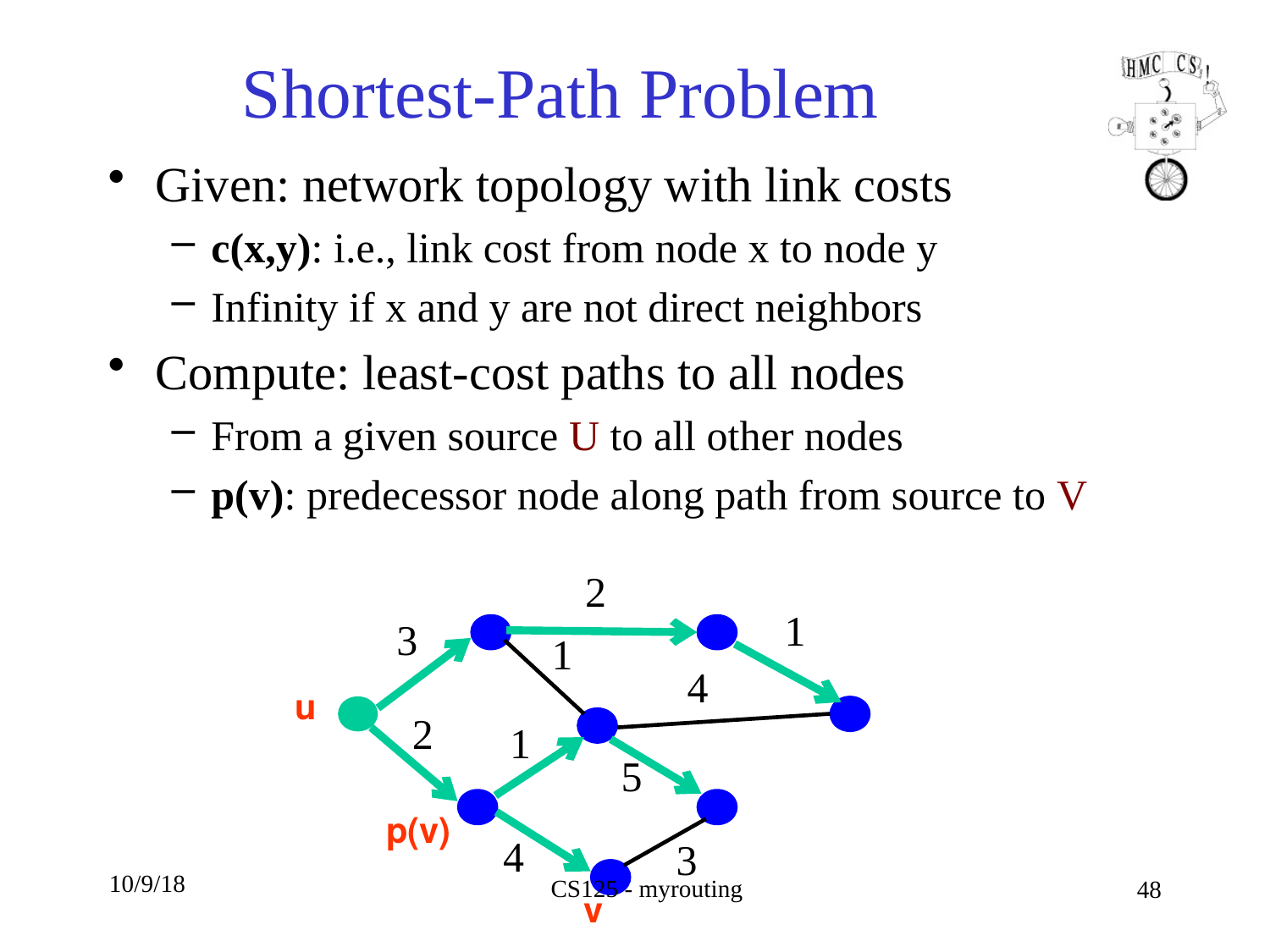

# Shortest-Path Problem
Given: network topology with link costs
c(x,y): i.e., link cost from node x to node y
Infinity if x and y are not direct neighbors
Compute: least-cost paths to all nodes
From a given source U to all other nodes
p(v): predecessor node along path from source to V
2
1
3

1

4
u

2

1

5

p(v)

4
3

10/9/18
CS125 - myrouting
48
v